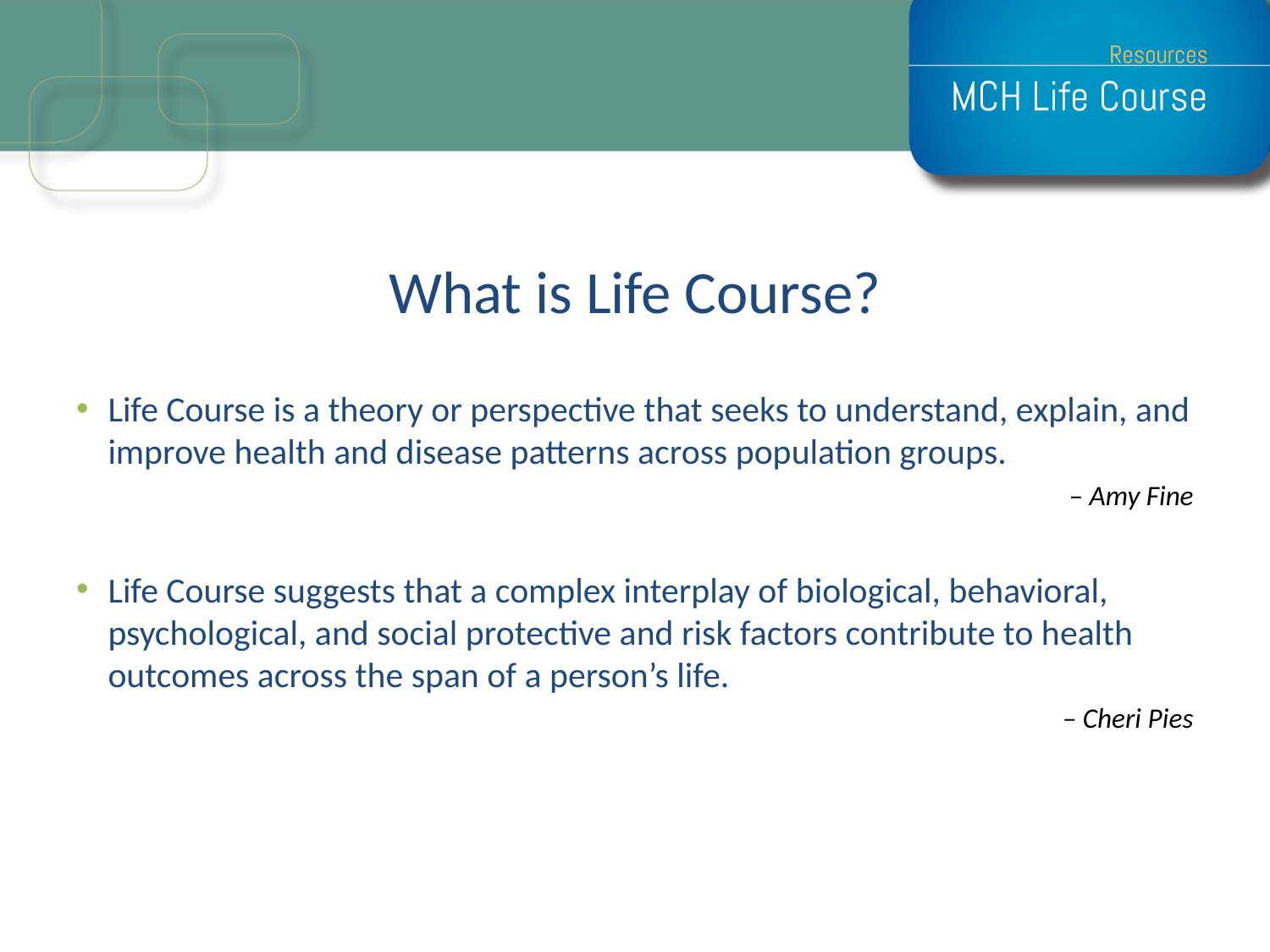

# What is Life Course?
Life Course is a theory or perspective that seeks to understand, explain, and improve health and disease patterns across population groups.
– Amy Fine

Life Course suggests that a complex interplay of biological, behavioral, psychological, and social protective and risk factors contribute to health outcomes across the span of a person’s life.
– Cheri Pies